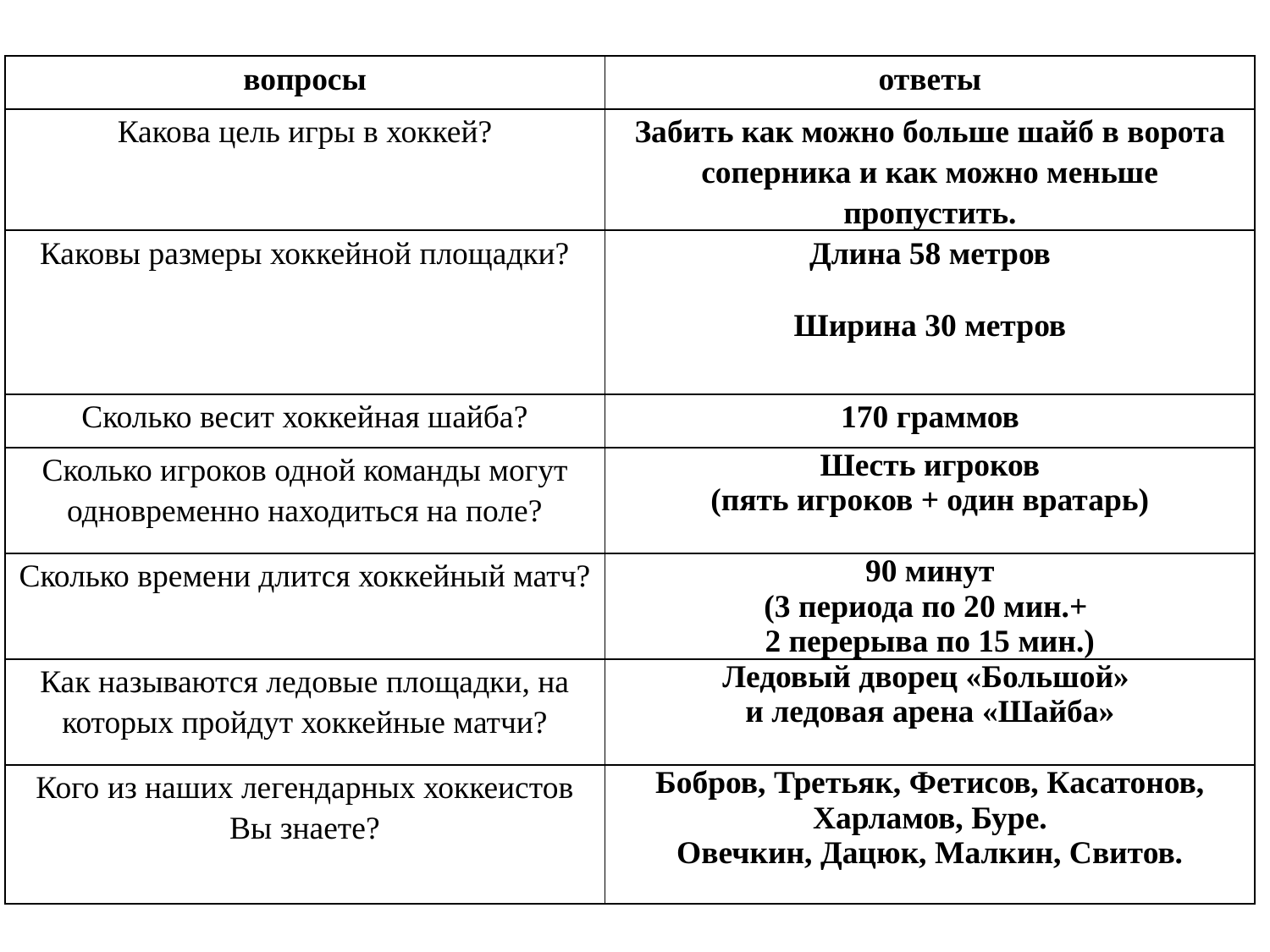

| вопросы | ответы |
| --- | --- |
| Какова цель игры в хоккей? | Забить как можно больше шайб в ворота соперника и как можно меньше пропустить. |
| Каковы размеры хоккейной площадки? | Длина 58 метров Ширина 30 метров |
| Сколько весит хоккейная шайба? | 170 граммов |
| Сколько игроков одной команды могут одновременно находиться на поле? | Шесть игроков (пять игроков + один вратарь) |
| Сколько времени длится хоккейный матч? | 90 минут (3 периода по 20 мин.+ 2 перерыва по 15 мин.) |
| Как называются ледовые площадки, на которых пройдут хоккейные матчи? | Ледовый дворец «Большой» и ледовая арена «Шайба» |
| Кого из наших легендарных хоккеистов Вы знаете? | Бобров, Третьяк, Фетисов, Касатонов, Харламов, Буре. Овечкин, Дацюк, Малкин, Свитов. |